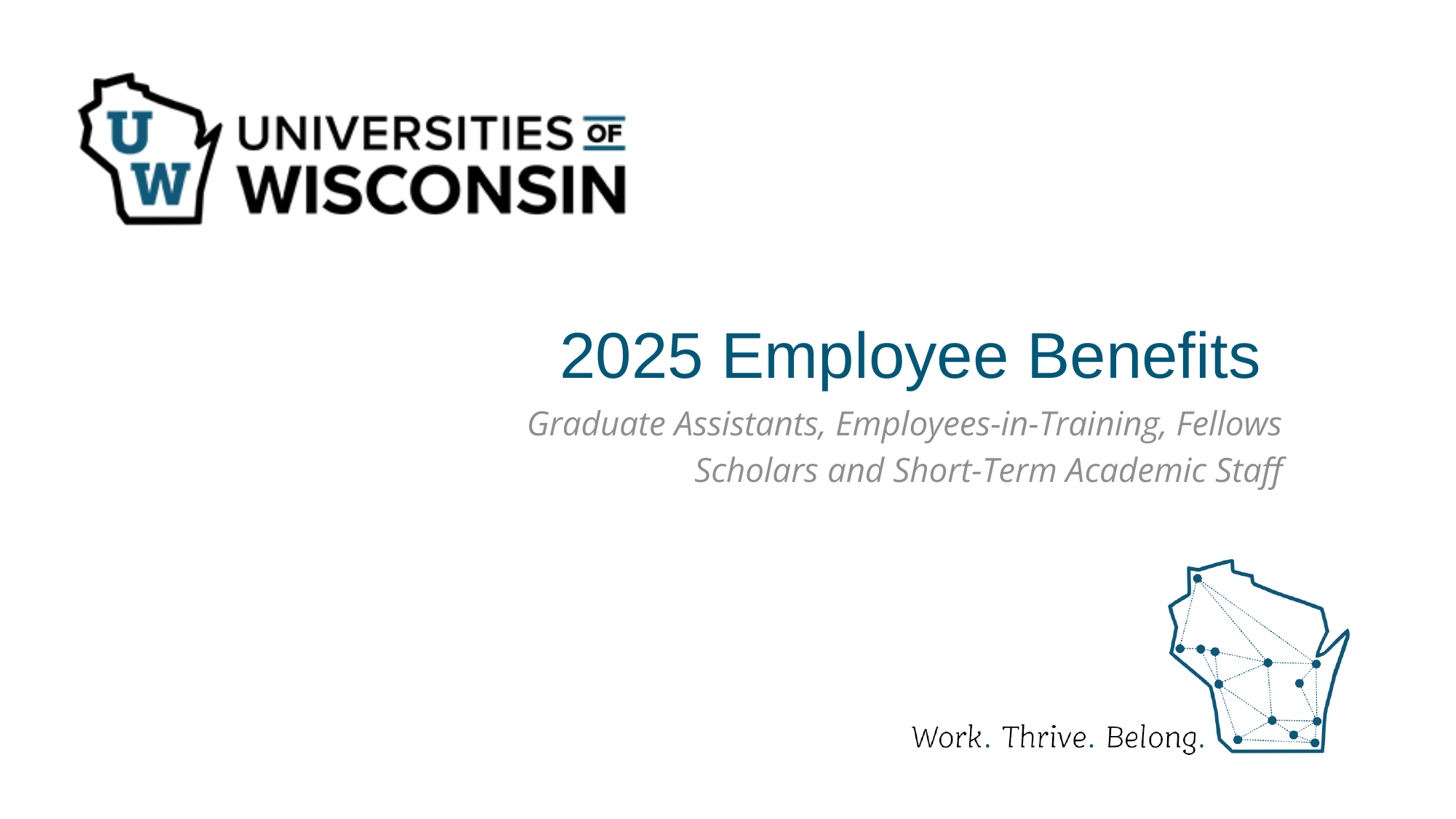

# 2025 Employee Benefits
Graduate Assistants, Employees-in-Training, Fellows
Scholars and Short-Term Academic Staff